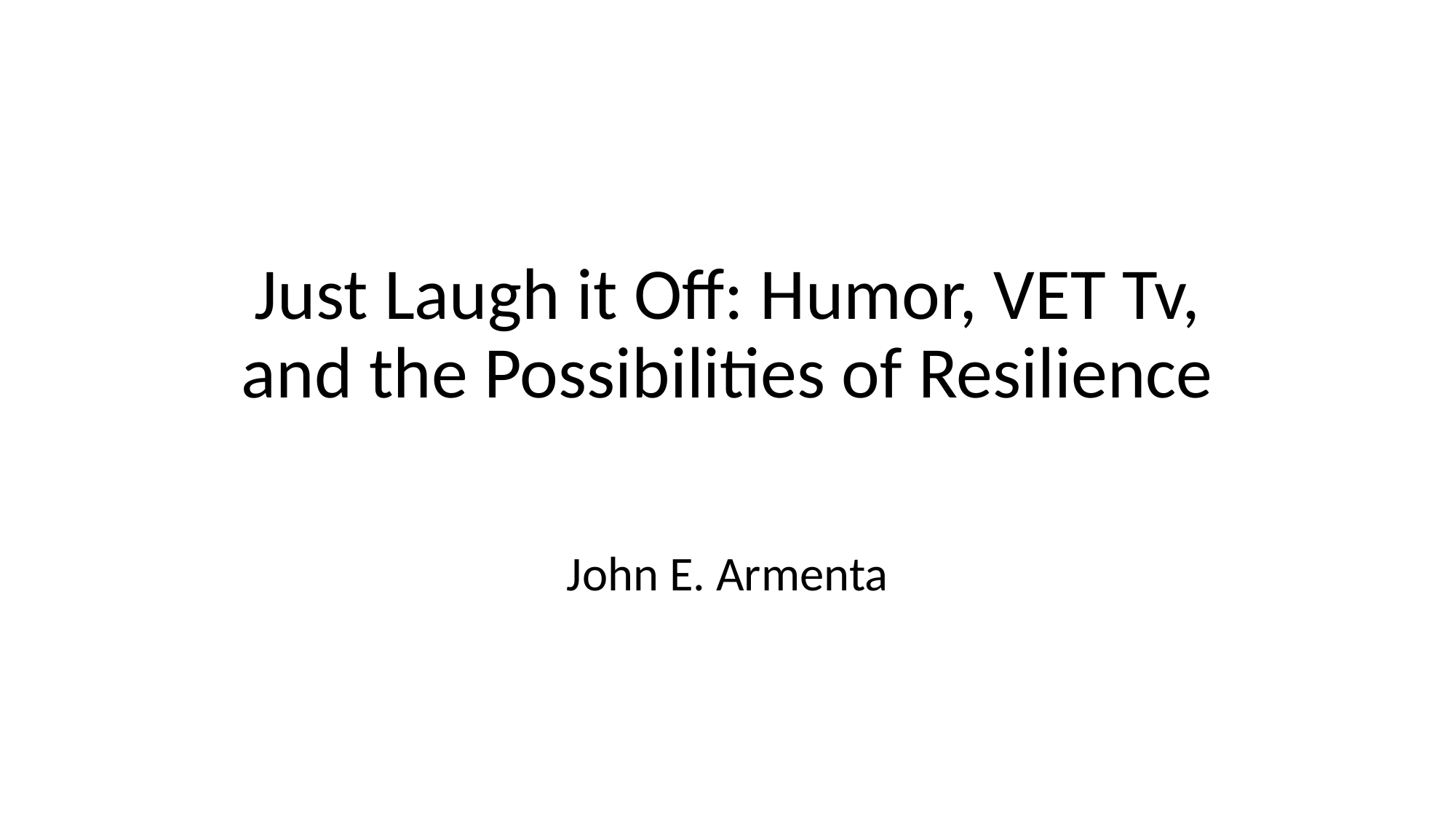

# Just Laugh it Off: Humor, VET Tv, and the Possibilities of Resilience

John E. Armenta